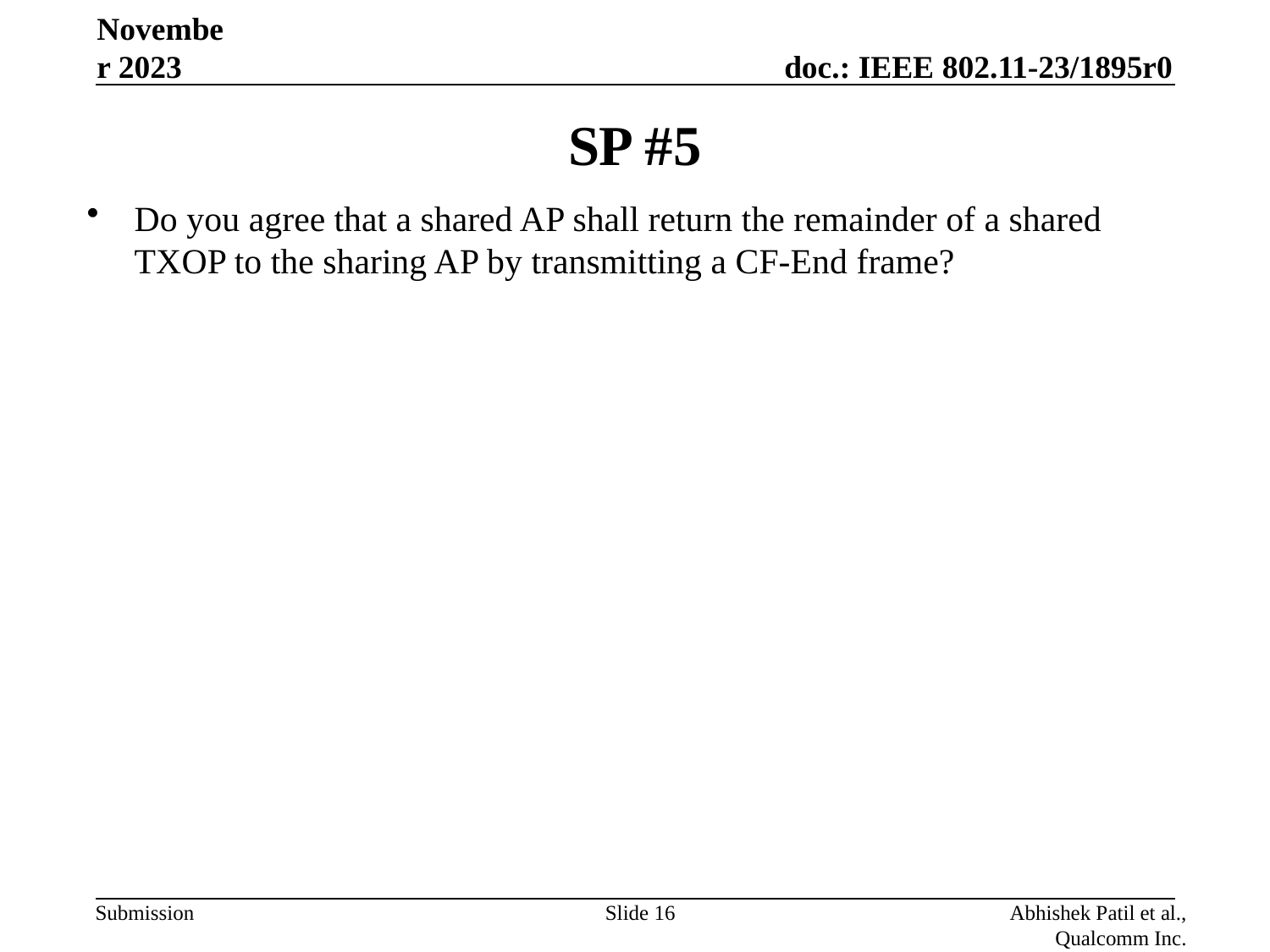

November 2023
# SP #5
Do you agree that a shared AP shall return the remainder of a shared TXOP to the sharing AP by transmitting a CF-End frame?
Slide 16
Abhishek Patil et al., Qualcomm Inc.